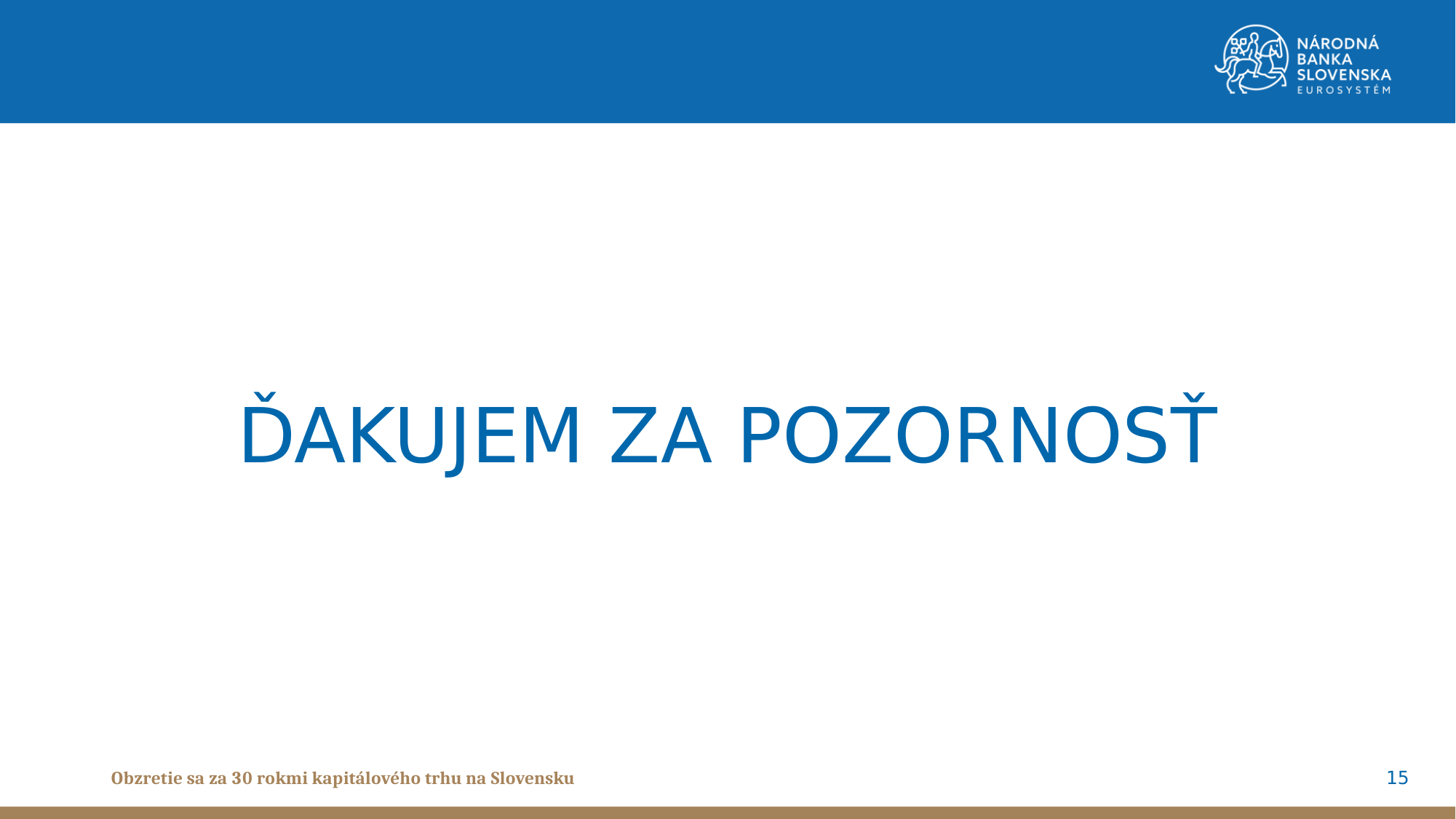

# ĎAKUJEM ZA POZORNOSŤ
15
Obzretie sa za 30 rokmi kapitálového trhu na Slovensku